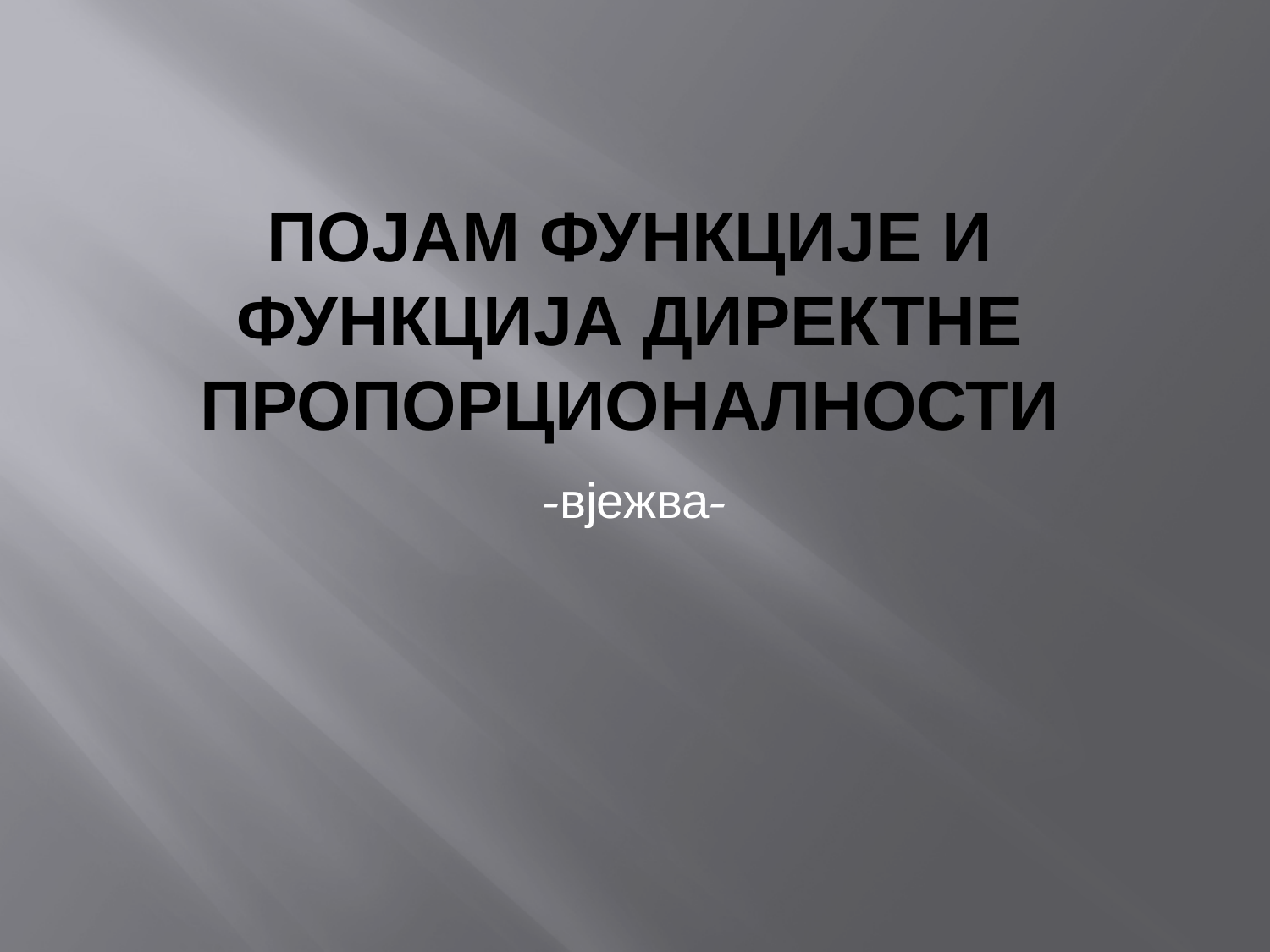

# Појам функције и функција директне пропорционалности
-вјежва-